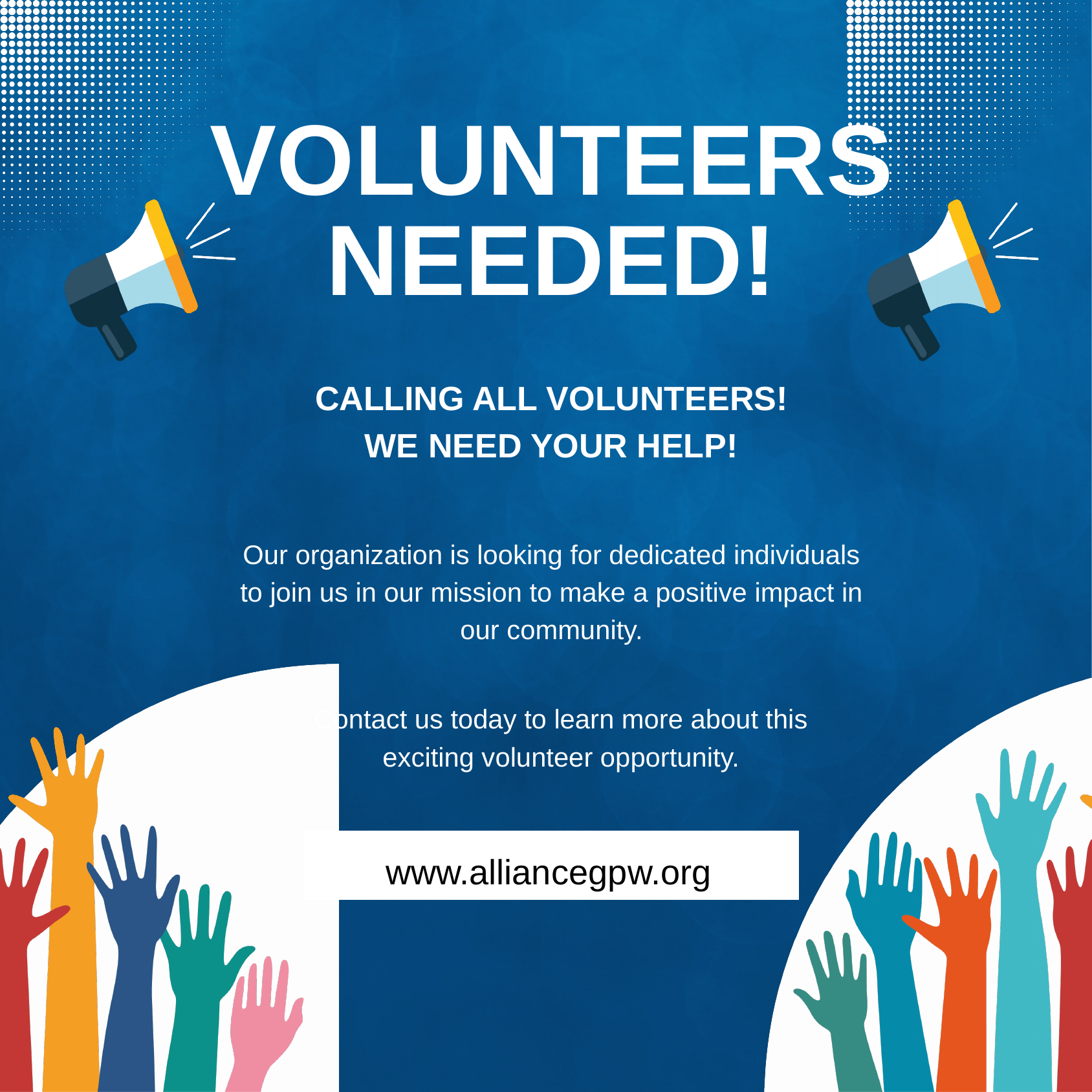

VOLUNTEERS NEEDED!

CALLING ALL VOLUNTEERS! WE NEED YOUR HELP!
Our organization is looking for dedicated individuals to join us in our mission to make a positive impact in our community.

Contact us today to learn more about this exciting volunteer opportunity.

www.alliancegpw.org